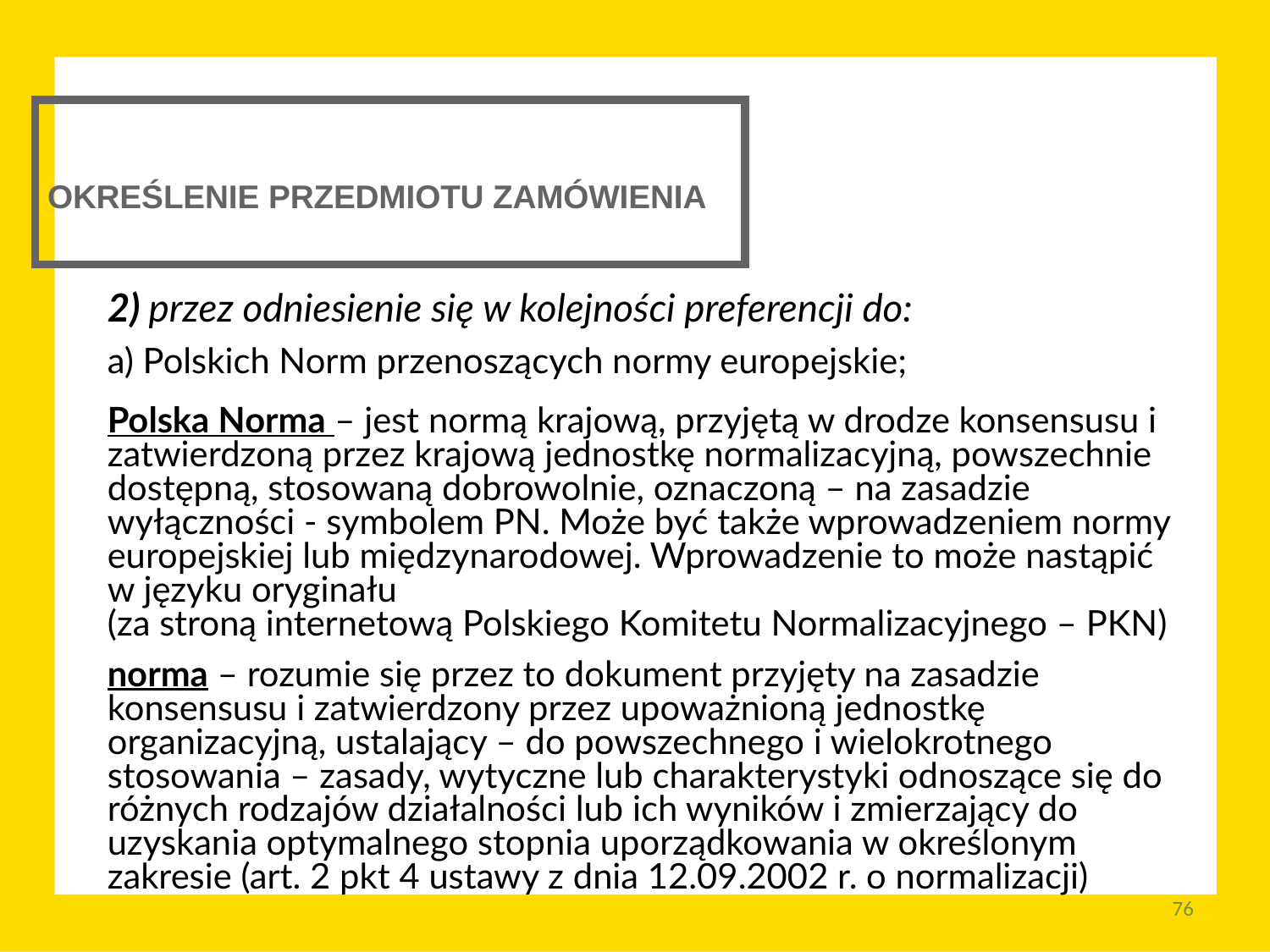

OKREŚLENIE PRZEDMIOTU ZAMÓWIENIA

2) przez odniesienie się w kolejności preferencji do:
a) Polskich Norm przenoszących normy europejskie;
Polska Norma – jest normą krajową, przyjętą w drodze konsensusu i zatwierdzoną przez krajową jednostkę normalizacyjną, powszechnie dostępną, stosowaną dobrowolnie, oznaczoną – na zasadzie wyłączności - symbolem PN. Może być także wprowadzeniem normy europejskiej lub międzynarodowej. Wprowadzenie to może nastąpić w języku oryginału
(za stroną internetową Polskiego Komitetu Normalizacyjnego – PKN)
norma – rozumie się przez to dokument przyjęty na zasadzie konsensusu i zatwierdzony przez upoważnioną jednostkę organizacyjną, ustalający – do powszechnego i wielokrotnego stosowania – zasady, wytyczne lub charakterystyki odnoszące się do różnych rodzajów działalności lub ich wyników i zmierzający do uzyskania optymalnego stopnia uporządkowania w określonym zakresie (art. 2 pkt 4 ustawy z dnia 12.09.2002 r. o normalizacji)
76